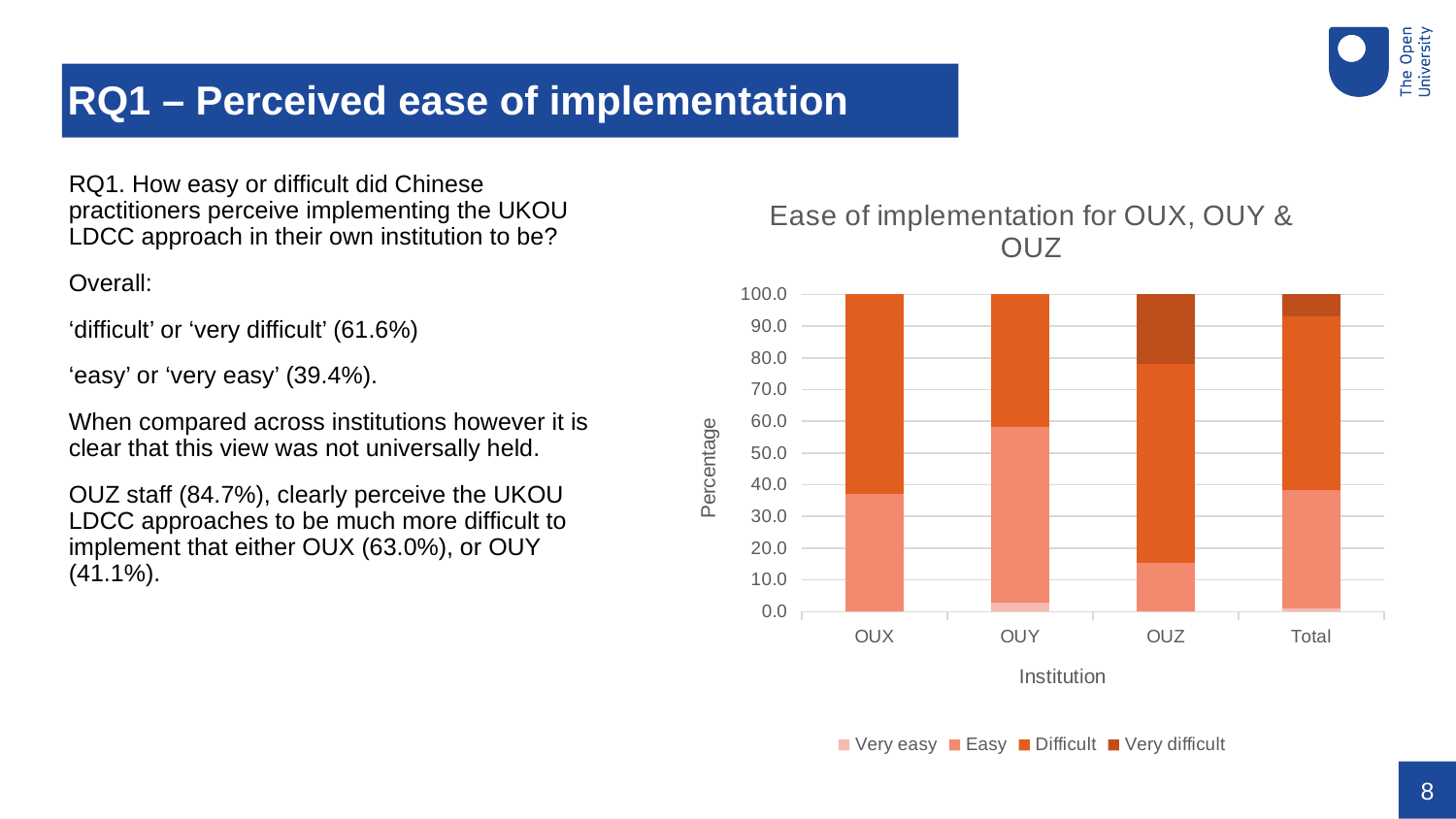

# RQ1 – Perceived ease of implementation

### Chart: Ease of implementation for OUX, OUY & OUZ

| Category | Very easy | Easy | Difficult | Very difficult |
|---|---|---|---|---|
| OUX | 0.0 | 37.03703703703704 | 62.96296296296296 | 0.0 |
| OUY | 2.7777777777777777 | 55.55555555555556 | 41.66666666666667 | 0.0 |
| OUZ | 0.0 | 15.254237288135593 | 62.71186440677966 | 22.033898305084744 |
| Total | 1.0810810810810811 | 37.2972972972973 | 54.59459459459459 | 7.027027027027027 |
RQ1. How easy or difficult did Chinese practitioners perceive implementing the UKOU LDCC approach in their own institution to be?
Overall:
‘difficult’ or ‘very difficult’ (61.6%)
‘easy’ or ‘very easy’ (39.4%).
When compared across institutions however it is clear that this view was not universally held.
OUZ staff (84.7%), clearly perceive the UKOU LDCC approaches to be much more difficult to implement that either OUX (63.0%), or OUY (41.1%).

8